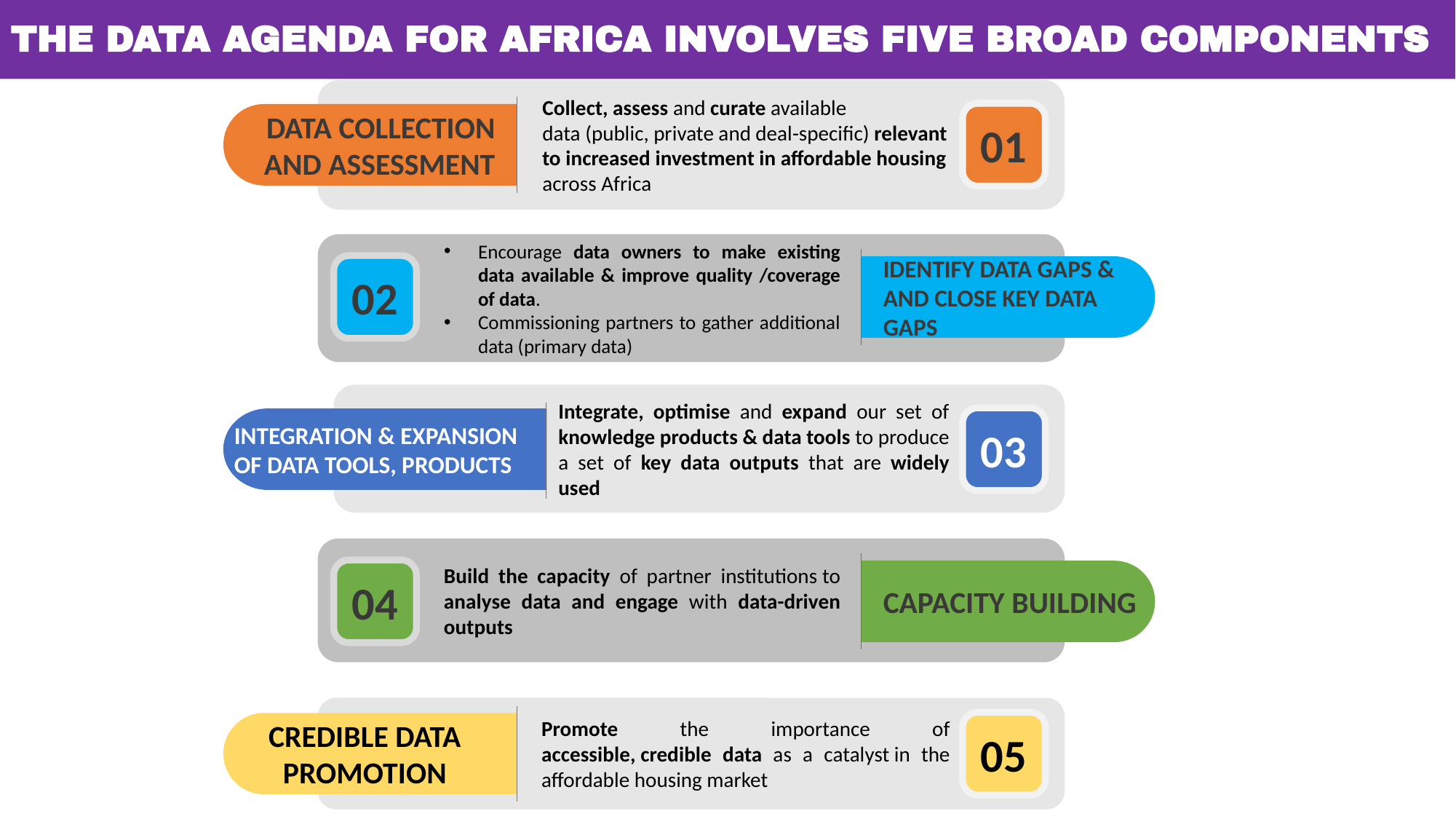

# THE DATA AGENDA FOR AFRICA INVOLVES FIVE BROAD COMPONENTS
Collect, assess and curate available data (public, private and deal-specific) relevant to increased investment in affordable housing across Africa
01
DATA COLLECTION AND ASSESSMENT
Encourage data owners to make existing data available & improve quality /coverage of data.
Commissioning partners to gather additional data (primary data)
02
IDENTIFY DATA GAPS & AND CLOSE KEY DATA GAPS
Integrate, optimise and expand our set of knowledge products & data tools to produce a set of key data outputs that are widely used
03
INTEGRATION & EXPANSION OF DATA TOOLS, PRODUCTS
Build the capacity of partner institutions to analyse data and engage with data-driven outputs
04
CAPACITY BUILDING
Promote the importance of accessible, credible data as a catalyst in the affordable housing market
05
CREDIBLE DATA PROMOTION